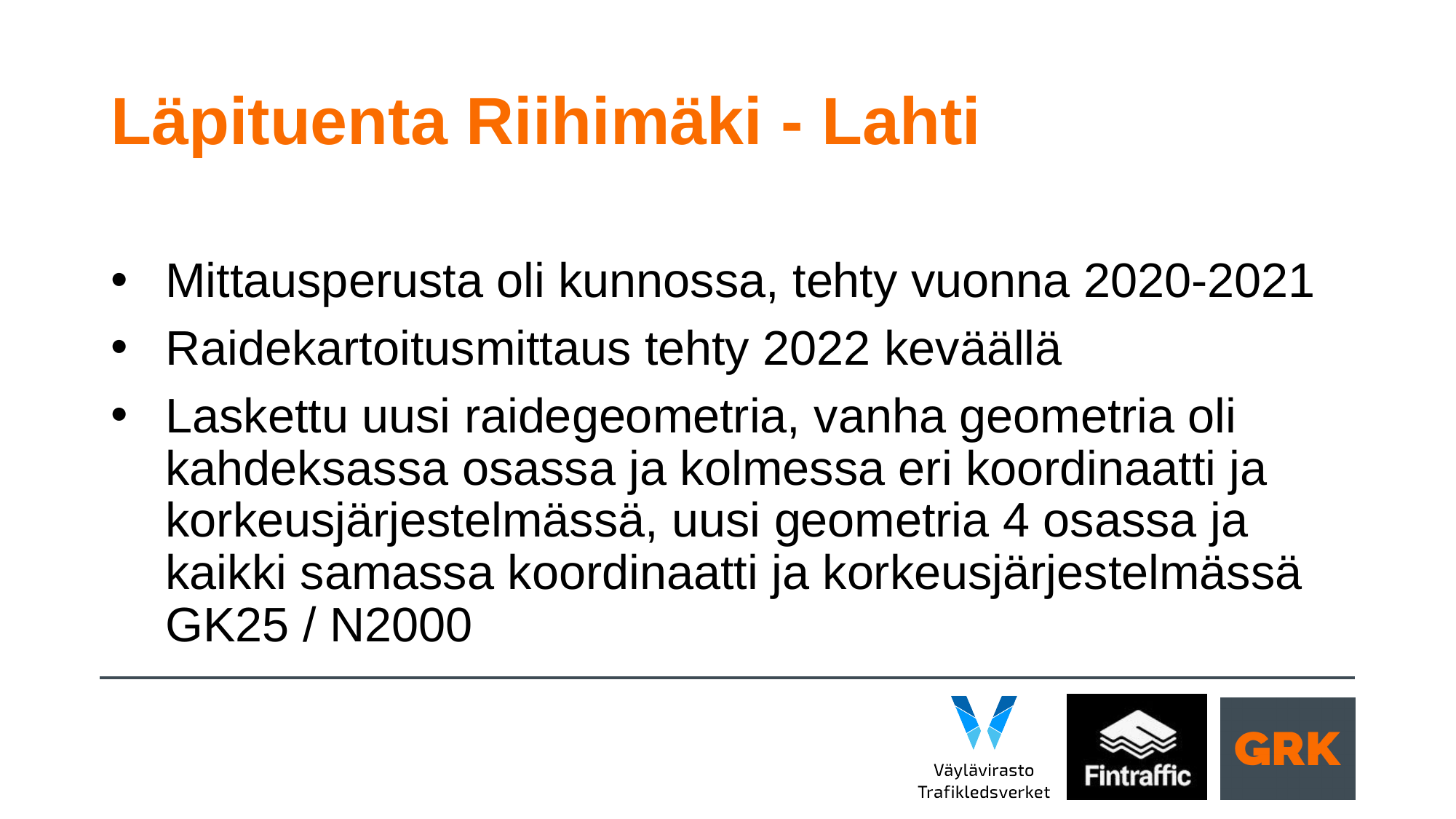

# Läpituenta Riihimäki - Lahti
Mittausperusta oli kunnossa, tehty vuonna 2020-2021
Raidekartoitusmittaus tehty 2022 keväällä
Laskettu uusi raidegeometria, vanha geometria oli kahdeksassa osassa ja kolmessa eri koordinaatti ja korkeusjärjestelmässä, uusi geometria 4 osassa ja kaikki samassa koordinaatti ja korkeusjärjestelmässä  GK25 / N2000